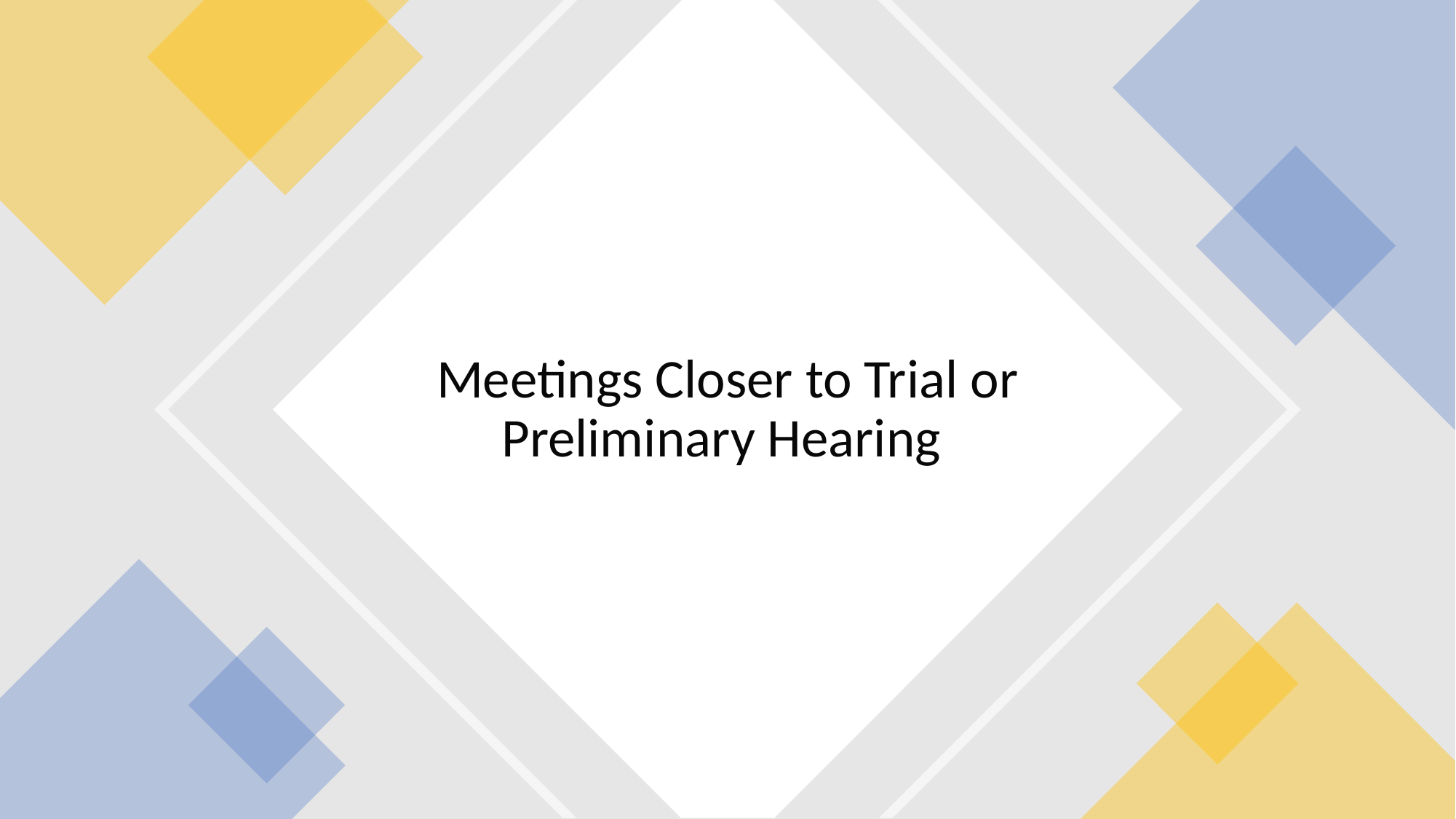

# Meetings Closer to Trial or Preliminary Hearing